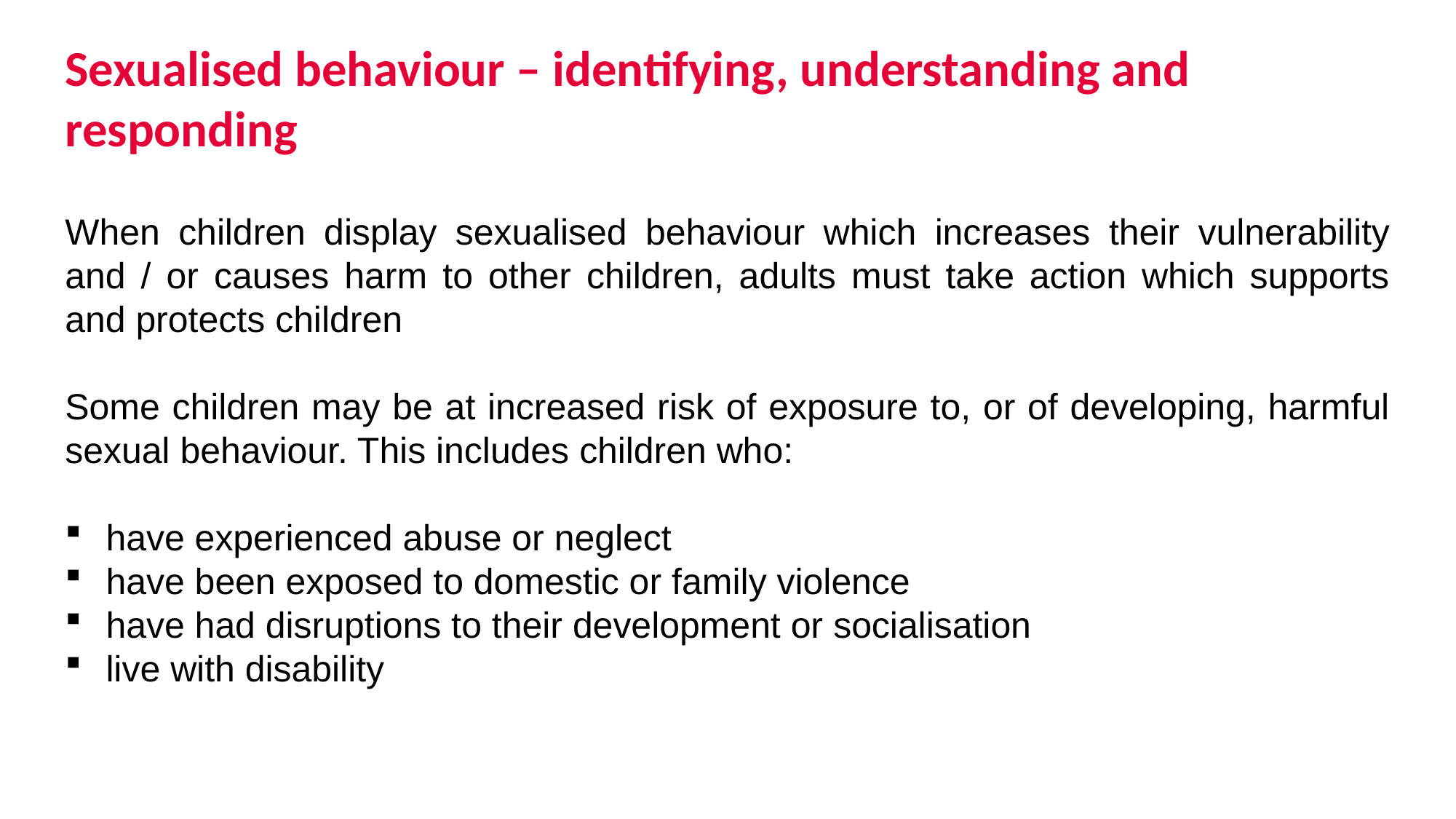

# Sexualised behaviour – identifying, understanding and responding
When children display sexualised behaviour which increases their vulnerability and / or causes harm to other children, adults must take action which supports and protects children

Some children may be at increased risk of exposure to, or of developing, harmful sexual behaviour. This includes children who:

have experienced abuse or neglect
have been exposed to domestic or family violence
have had disruptions to their development or socialisation
live with disability